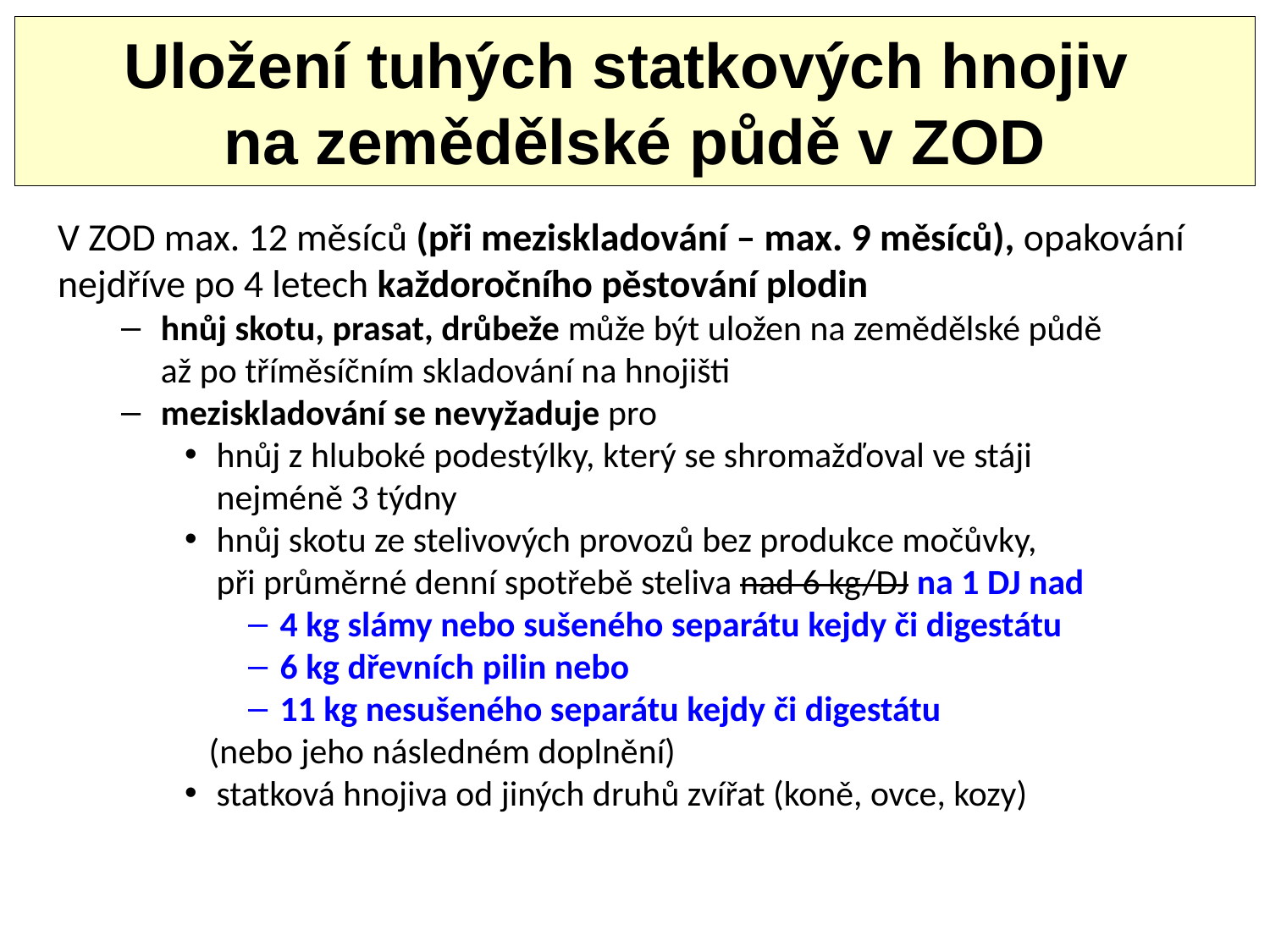

# Uložení tuhých statkových hnojiv na zemědělské půdě v ZOD
V ZOD max. 12 měsíců (při meziskladování – max. 9 měsíců), opakování nejdříve po 4 letech každoročního pěstování plodin
hnůj skotu, prasat, drůbeže může být uložen na zemědělské půdě
až po tříměsíčním skladování na hnojišti
meziskladování se nevyžaduje pro
hnůj z hluboké podestýlky, který se shromažďoval ve stáji
nejméně 3 týdny
hnůj skotu ze stelivových provozů bez produkce močůvky,
při průměrné denní spotřebě steliva nad 6 kg/DJ na 1 DJ nad
4 kg slámy nebo sušeného separátu kejdy či digestátu
6 kg dřevních pilin nebo
11 kg nesušeného separátu kejdy či digestátu
   (nebo jeho následném doplnění)
statková hnojiva od jiných druhů zvířat (koně, ovce, kozy)